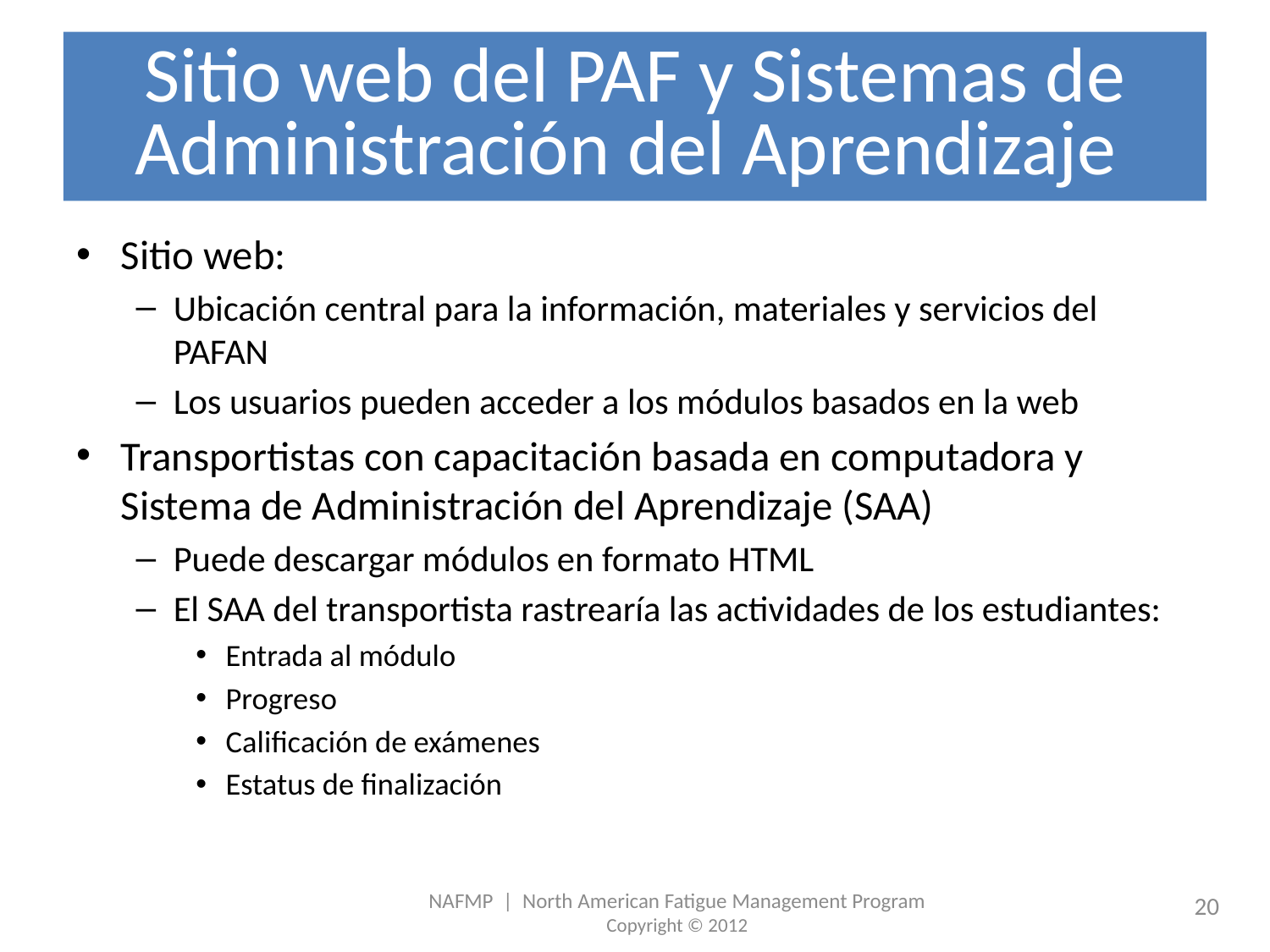

# Sitio web del PAF y Sistemas de Administración del Aprendizaje
Sitio web:
Ubicación central para la información, materiales y servicios del PAFAN
Los usuarios pueden acceder a los módulos basados en la web
Transportistas con capacitación basada en computadora y Sistema de Administración del Aprendizaje (SAA)
Puede descargar módulos en formato HTML
El SAA del transportista rastrearía las actividades de los estudiantes:
Entrada al módulo
Progreso
Calificación de exámenes
Estatus de finalización